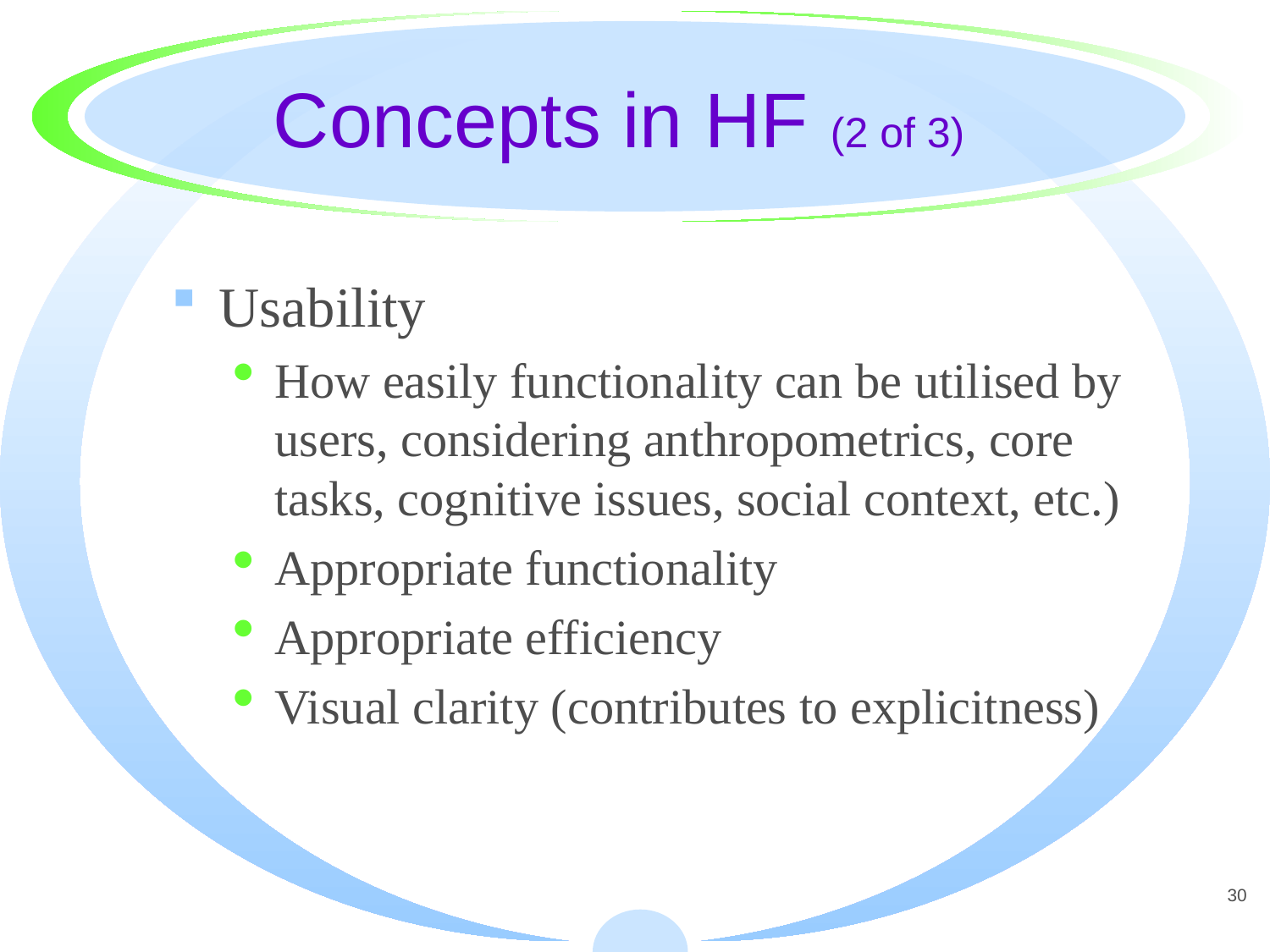

# Concepts in HF (2 of 3)
Usability
How easily functionality can be utilised by users, considering anthropometrics, core tasks, cognitive issues, social context, etc.)
Appropriate functionality
Appropriate efficiency
Visual clarity (contributes to explicitness)
30